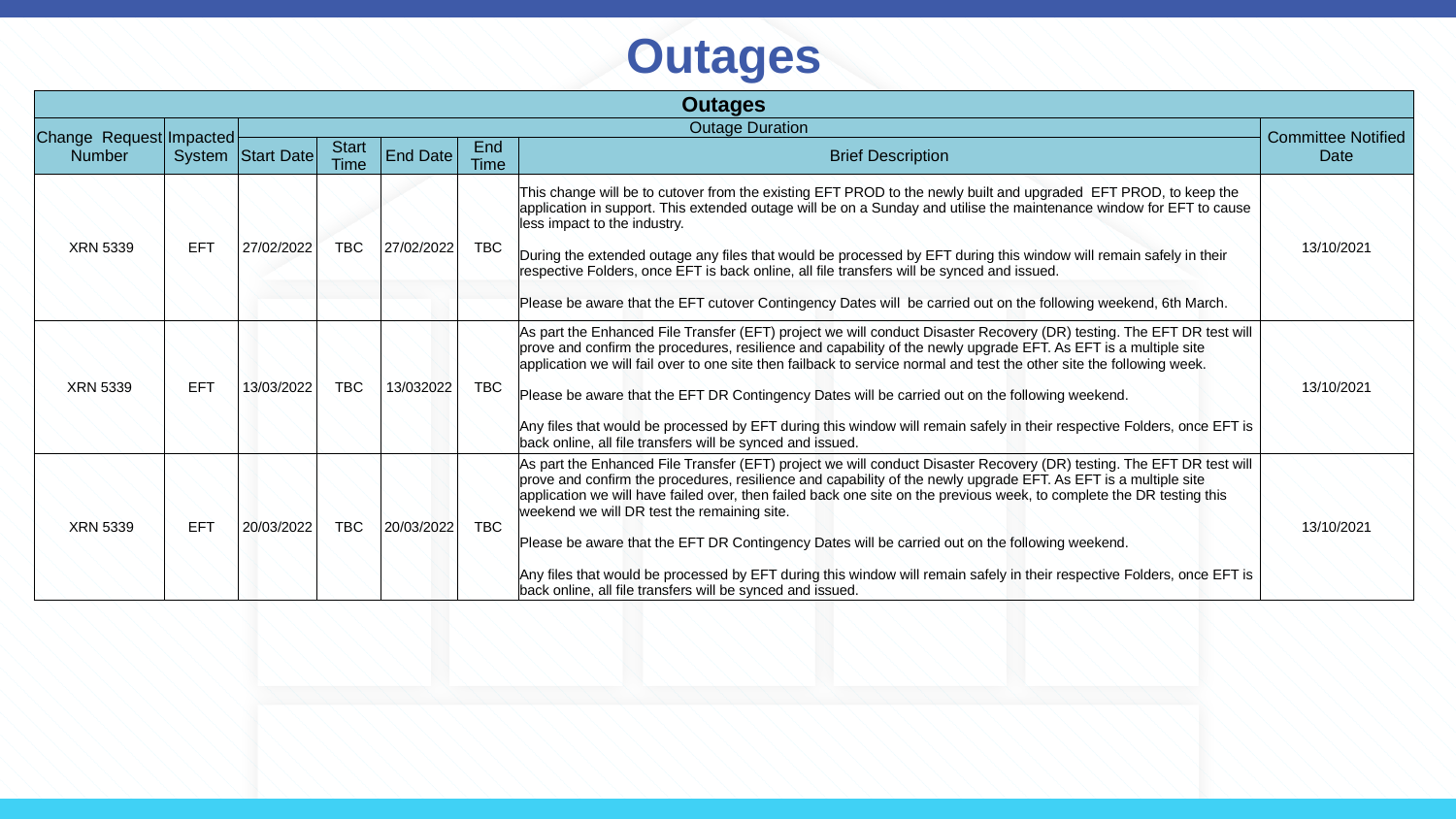

# Outages
| Outages |  |  |  |  |  |  |  |
| --- | --- | --- | --- | --- | --- | --- | --- |
| Change Request Number | Impacted System | Outage Duration |  |  |  |  | Committee Notified Date |
|  |  | Start Date | Start Time | End Date | End Time | Brief Description |  |
| XRN 5339 | EFT | 27/02/2022 | TBC | 27/02/2022 | TBC | This change will be to cutover from the existing EFT PROD to the newly built and upgraded  EFT PROD, to keep the application in support. This extended outage will be on a Sunday and utilise the maintenance window for EFT to cause less impact to the industry. During the extended outage any files that would be processed by EFT during this window will remain safely in their respective Folders, once EFT is back online, all file transfers will be synced and issued. Please be aware that the EFT cutover Contingency Dates will  be carried out on the following weekend, 6th March. | 13/10/2021 |
| XRN 5339 | EFT | 13/03/2022 | TBC | 13/032022 | TBC | As part the Enhanced File Transfer (EFT) project we will conduct Disaster Recovery (DR) testing. The EFT DR test will prove and confirm the procedures, resilience and capability of the newly upgrade EFT. As EFT is a multiple site application we will fail over to one site then failback to service normal and test the other site the following week. Please be aware that the EFT DR Contingency Dates will be carried out on the following weekend. Any files that would be processed by EFT during this window will remain safely in their respective Folders, once EFT is back online, all file transfers will be synced and issued. | 13/10/2021 |
| XRN 5339 | EFT | 20/03/2022 | TBC | 20/03/2022 | TBC | As part the Enhanced File Transfer (EFT) project we will conduct Disaster Recovery (DR) testing. The EFT DR test will prove and confirm the procedures, resilience and capability of the newly upgrade EFT. As EFT is a multiple site application we will have failed over, then failed back one site on the previous week, to complete the DR testing this weekend we will DR test the remaining site. Please be aware that the EFT DR Contingency Dates will be carried out on the following weekend. Any files that would be processed by EFT during this window will remain safely in their respective Folders, once EFT is back online, all file transfers will be synced and issued. | 13/10/2021 |